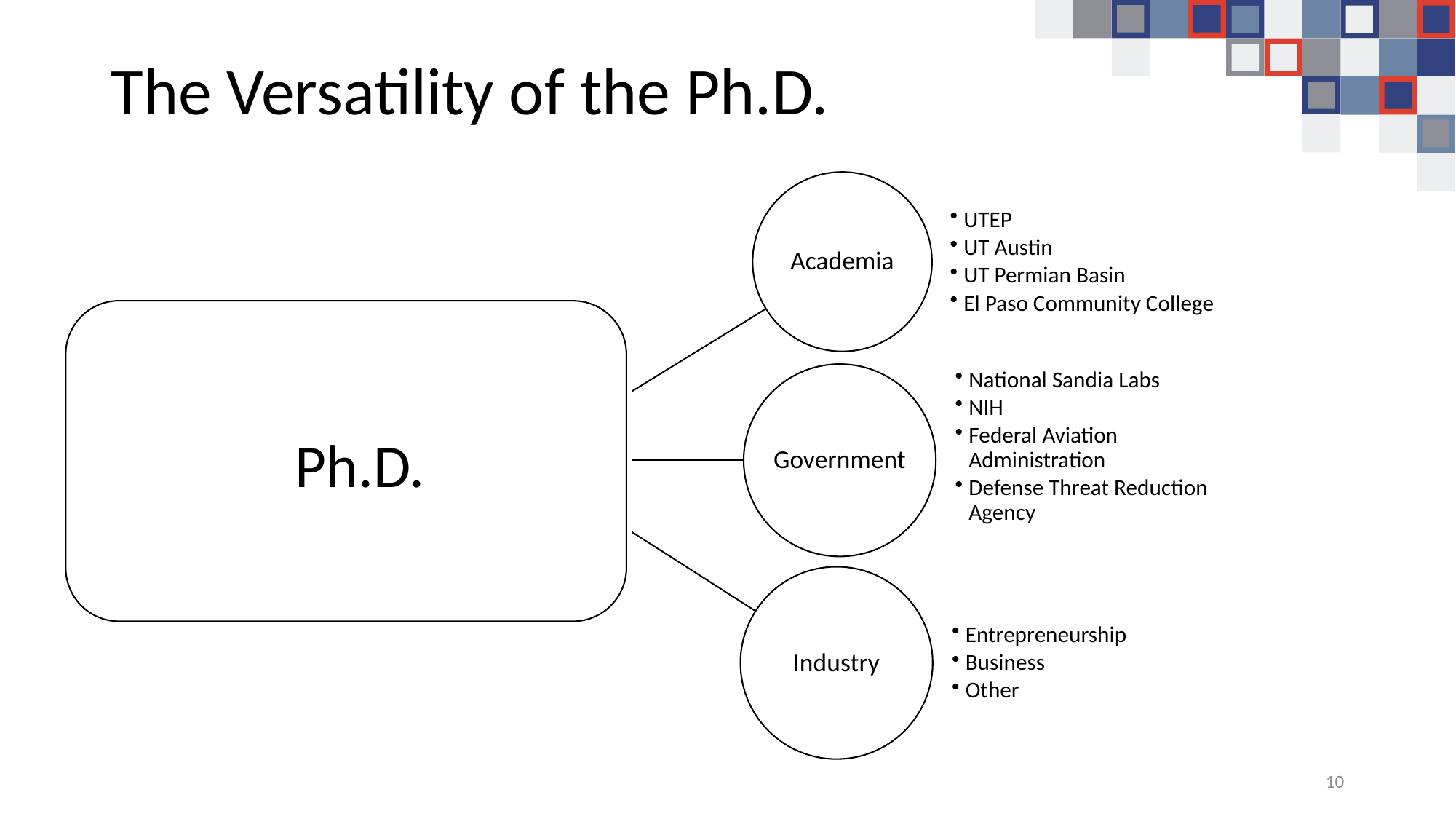

# The Versatility of the Ph.D.
Academia
UTEP
UT Austin
UT Permian Basin
El Paso Community College
Government
National Sandia Labs
NIH
Federal Aviation Administration
Defense Threat Reduction Agency

Industry
Entrepreneurship
Business
Other
Ph.D.
10